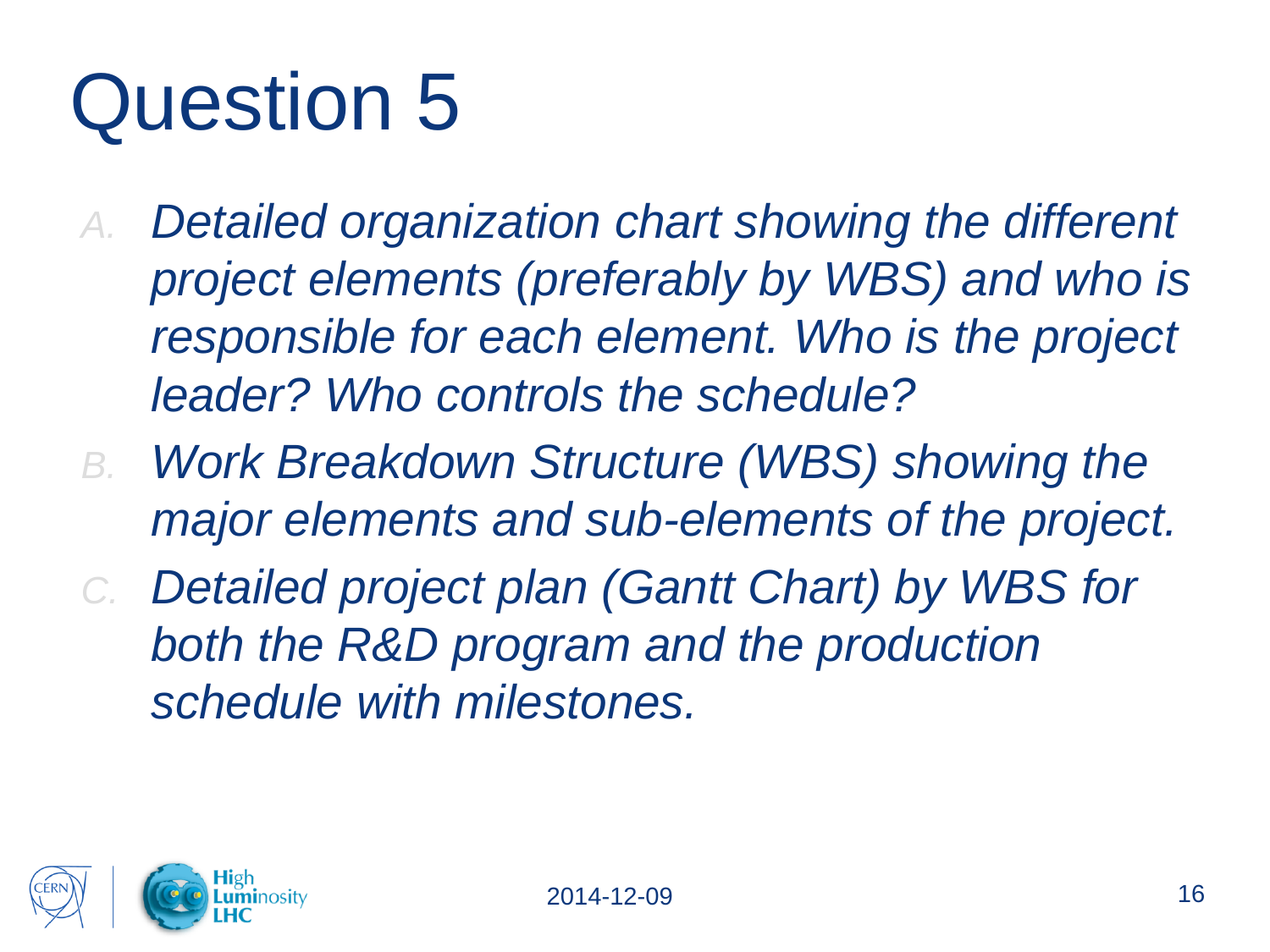

# Question 5
Detailed organization chart showing the different project elements (preferably by WBS) and who is responsible for each element. Who is the project leader? Who controls the schedule?
Work Breakdown Structure (WBS) showing the major elements and sub-elements of the project.
Detailed project plan (Gantt Chart) by WBS for both the R&D program and the production schedule with milestones.